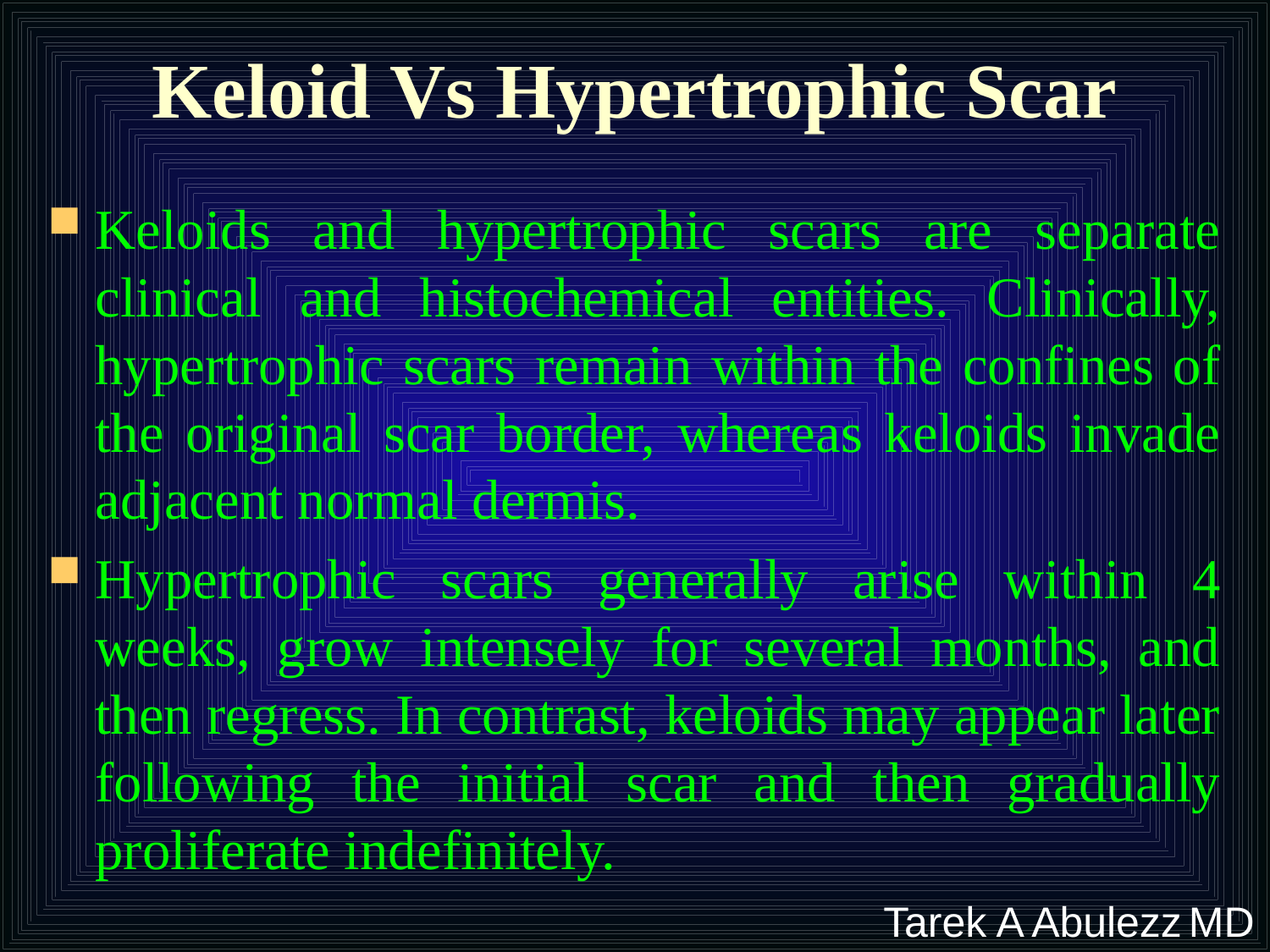

# Keloid Vs Hypertrophic Scar
Keloids and hypertrophic scars are separate clinical and histochemical entities. Clinically, hypertrophic scars remain within the confines of the original scar border, whereas keloids invade adjacent normal dermis.
Hypertrophic scars generally arise within 4 weeks, grow intensely for several months, and then regress. In contrast, keloids may appear later following the initial scar and then gradually proliferate indefinitely.
Tarek A Abulezz MD